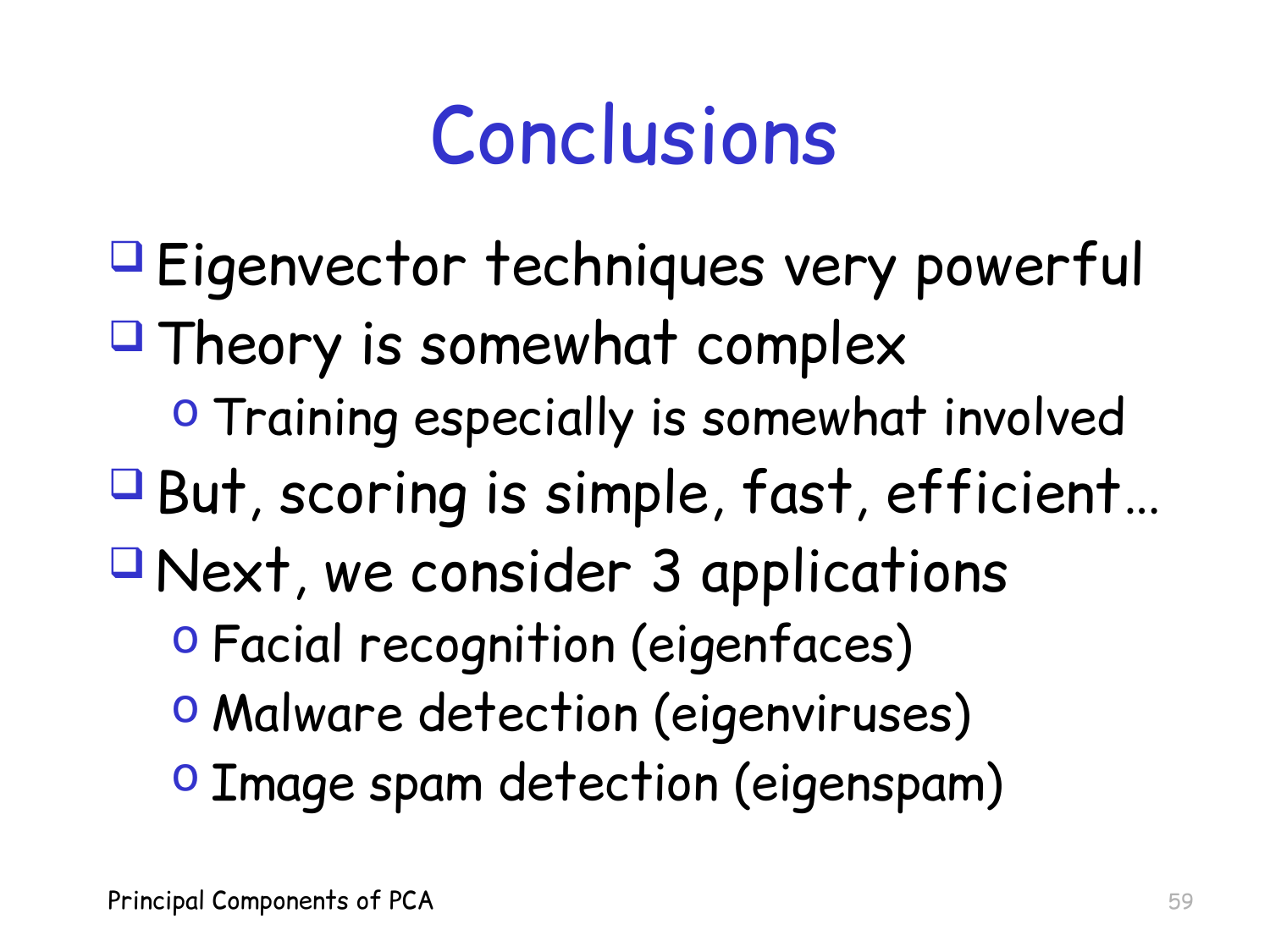

# Conclusions
Eigenvector techniques very powerful
Theory is somewhat complex
Training especially is somewhat involved
But, scoring is simple, fast, efficient…
Next, we consider 3 applications
Facial recognition (eigenfaces)
Malware detection (eigenviruses)
Image spam detection (eigenspam)
Principal Components of PCA
59